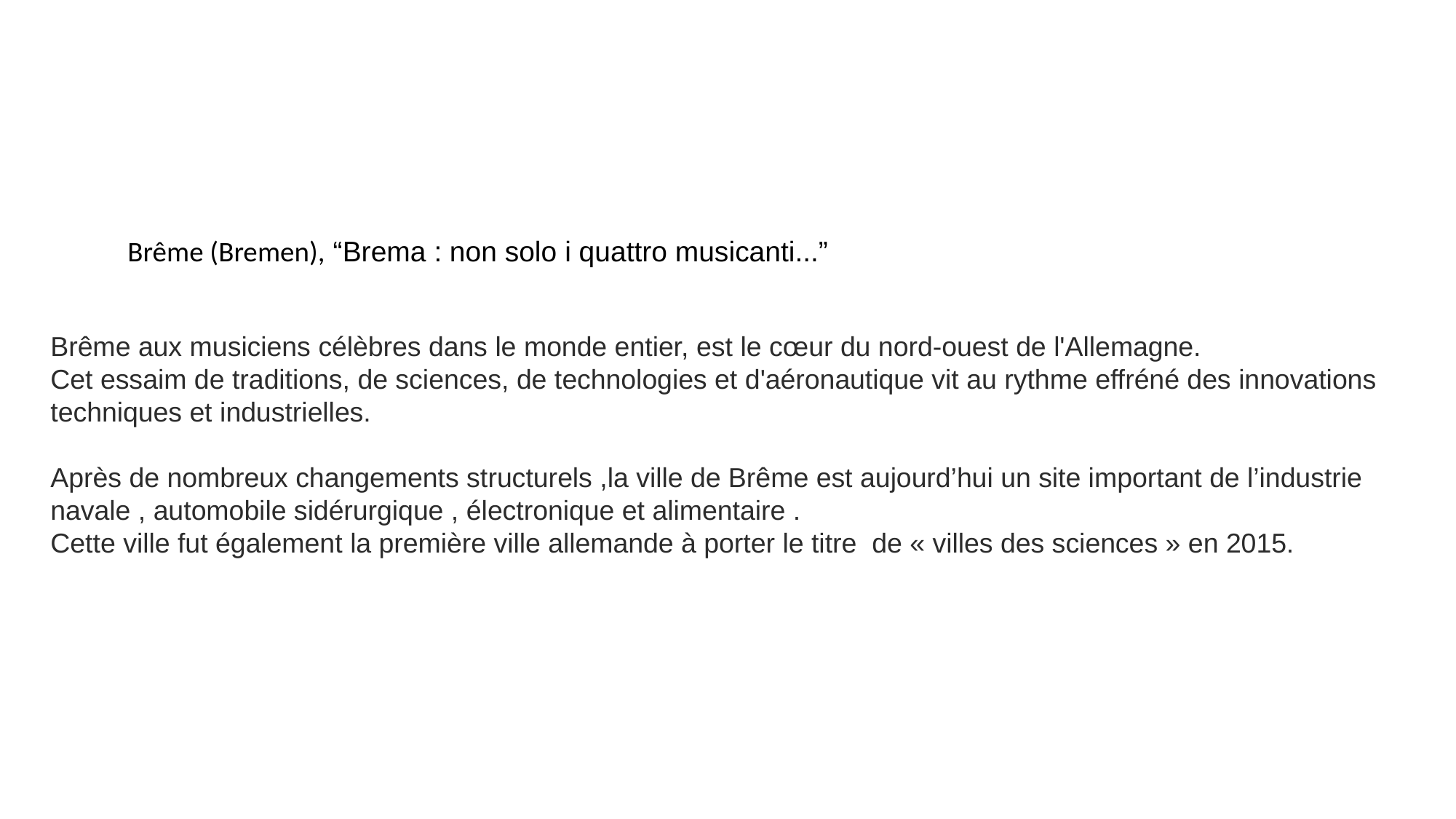

# Brême (Bremen), “Brema : non solo i quattro musicanti...”
Brême aux musiciens célèbres dans le monde entier, est le cœur du nord-ouest de l'Allemagne.
Cet essaim de traditions, de sciences, de technologies et d'aéronautique vit au rythme effréné des innovations techniques et industrielles.

Après de nombreux changements structurels ,la ville de Brême est aujourd’hui un site important de l’industrie navale , automobile sidérurgique , électronique et alimentaire .
Cette ville fut également la première ville allemande à porter le titre  de « villes des sciences » en 2015.